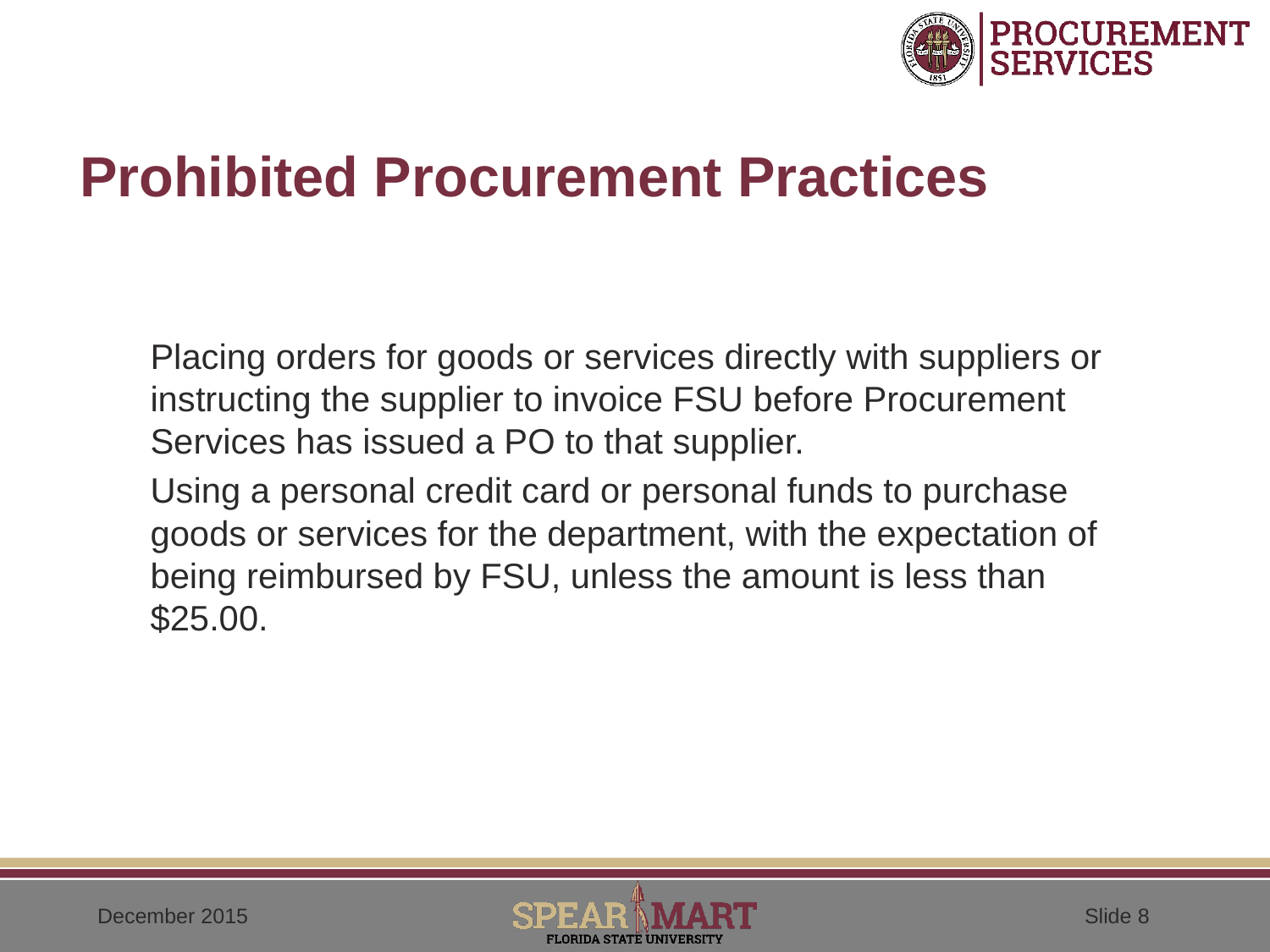

# Prohibited Procurement Practices
Placing orders for goods or services directly with suppliers or instructing the supplier to invoice FSU before Procurement Services has issued a PO to that supplier.
Using a personal credit card or personal funds to purchase goods or services for the department, with the expectation of being reimbursed by FSU, unless the amount is less than $25.00.